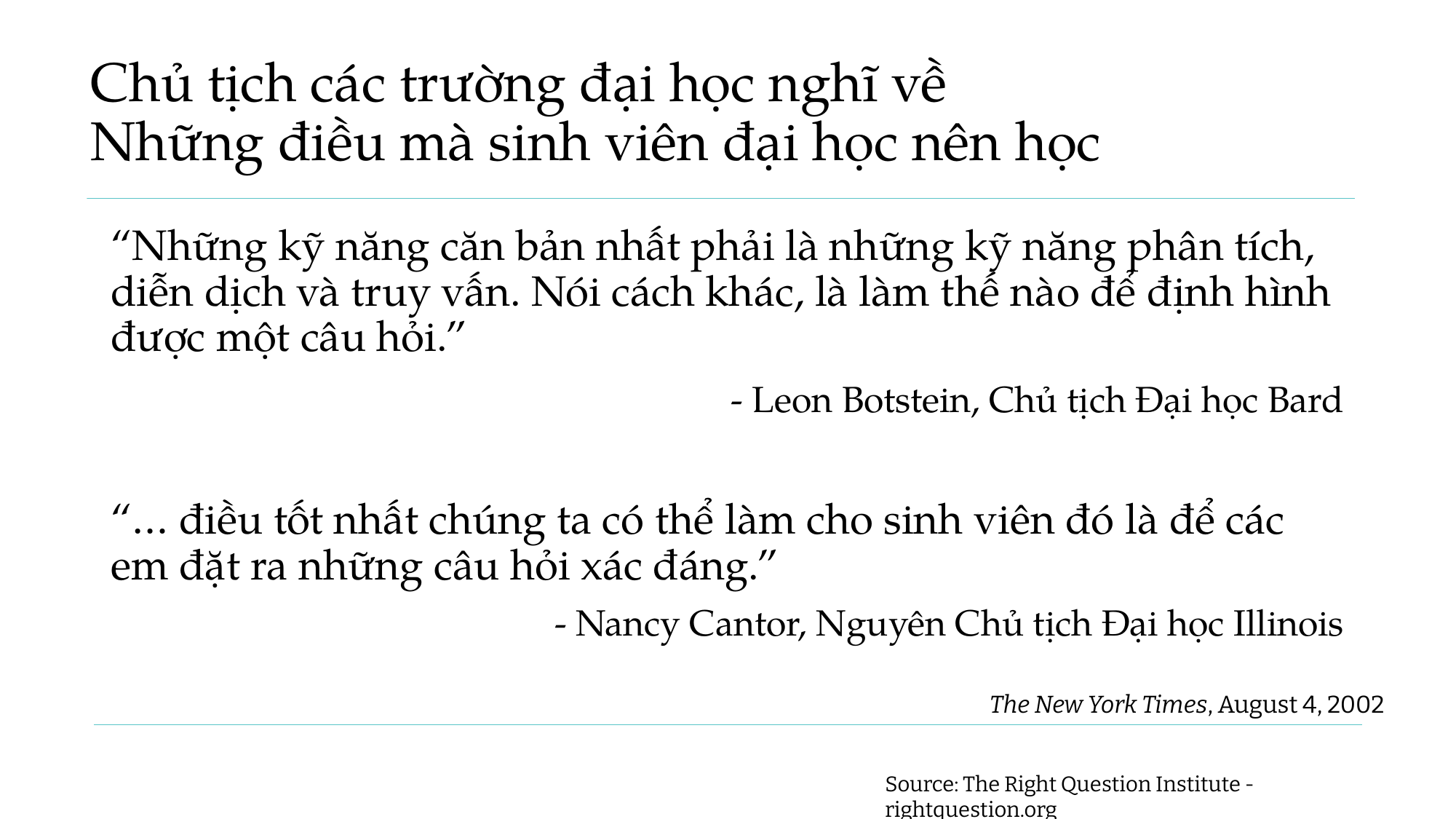

# Chủ tịch các trường đại học nghĩ về
Những điều mà sinh viên đại học nên học
“Những kỹ năng căn bản nhất phải là những kỹ năng phân tích, diễn dịch và truy vấn. Nói cách khác, là làm thế nào để định hình được một câu hỏi.”
	- Leon Botstein, Chủ tịch Đại học Bard

“… điều tốt nhất chúng ta có thể làm cho sinh viên đó là để các em đặt ra những câu hỏi xác đáng.”
	- Nancy Cantor, Nguyên Chủ tịch Đại học Illinois

The New York Times, August 4, 2002